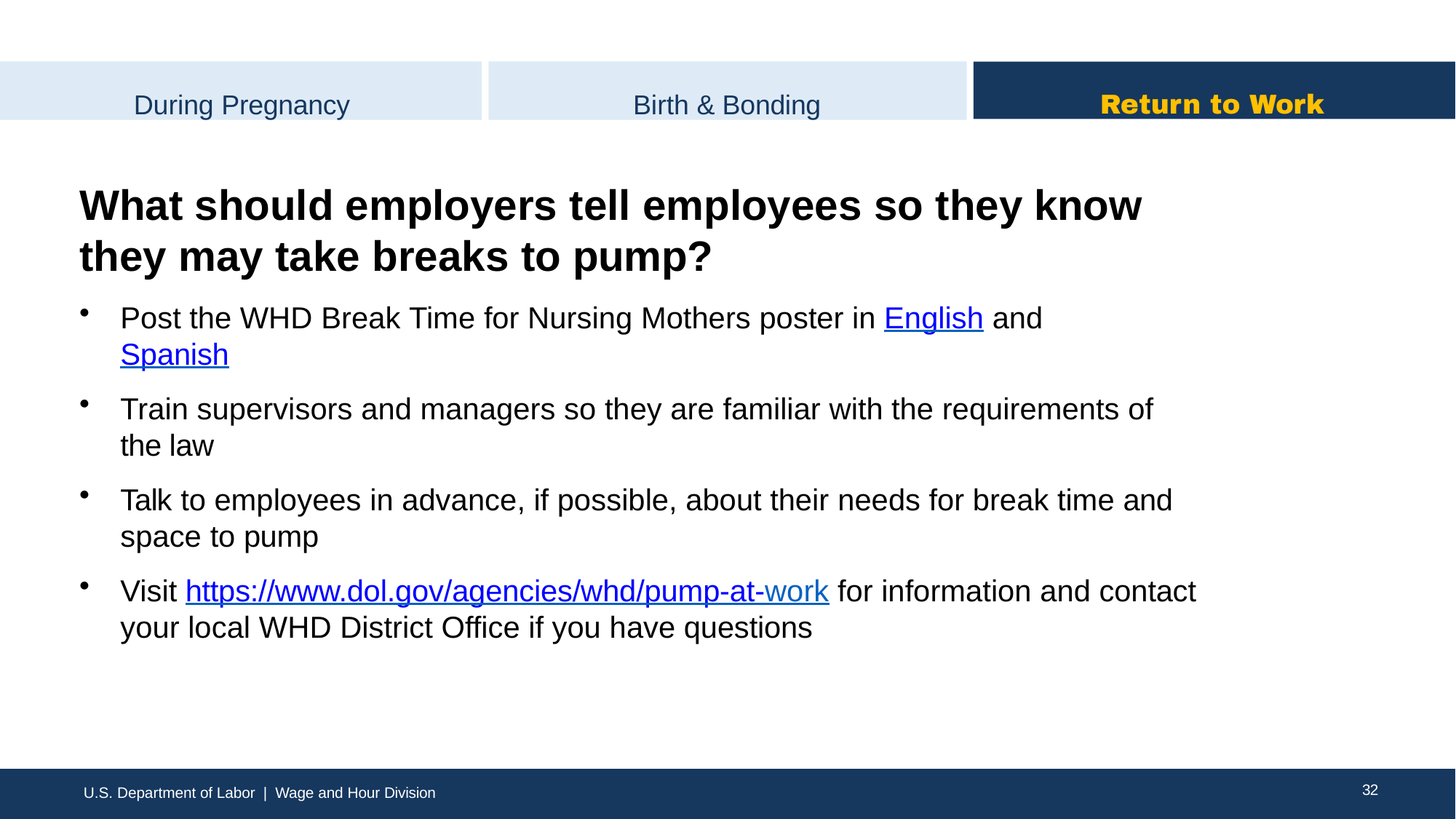

Birth & Bonding
Return to Work
During Pregnancy
What should employers tell employees so they know they may take breaks to pump?
Post the WHD Break Time for Nursing Mothers poster in English and Spanish
Train supervisors and managers so they are familiar with the requirements of the law
Talk to employees in advance, if possible, about their needs for break time and space to pump
Visit https://www.dol.gov/agencies/whd/pump-at-work for information and contact your local WHD District Office if you have questions
U.S. Department of Labor | Wage and Hour Division
32